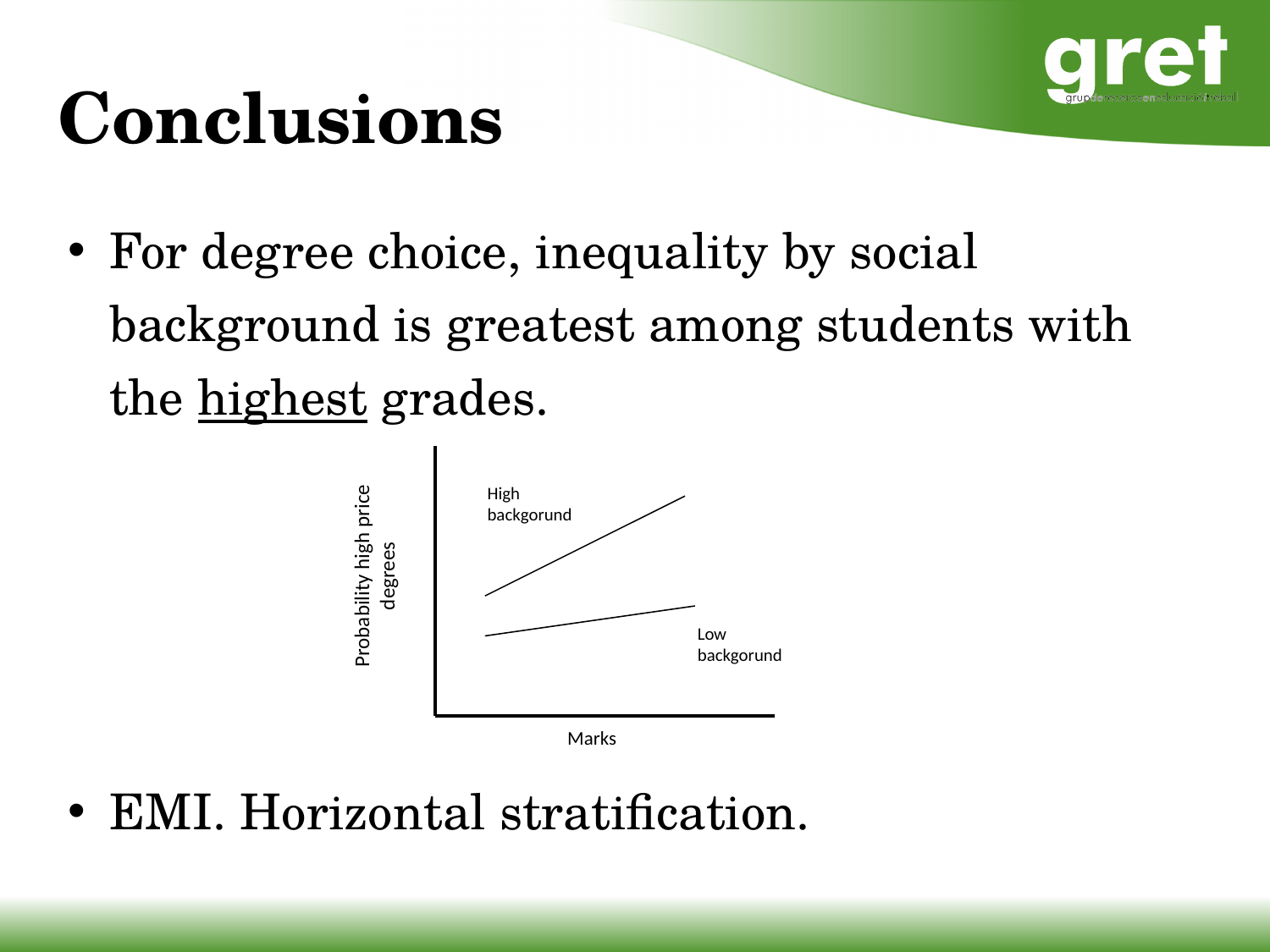

# Conclusions
For degree choice, inequality by social background is greatest among students with the highest grades.

EMI. Horizontal stratification.

High backgorund
Probability high price degrees
Low backgorund
Marks